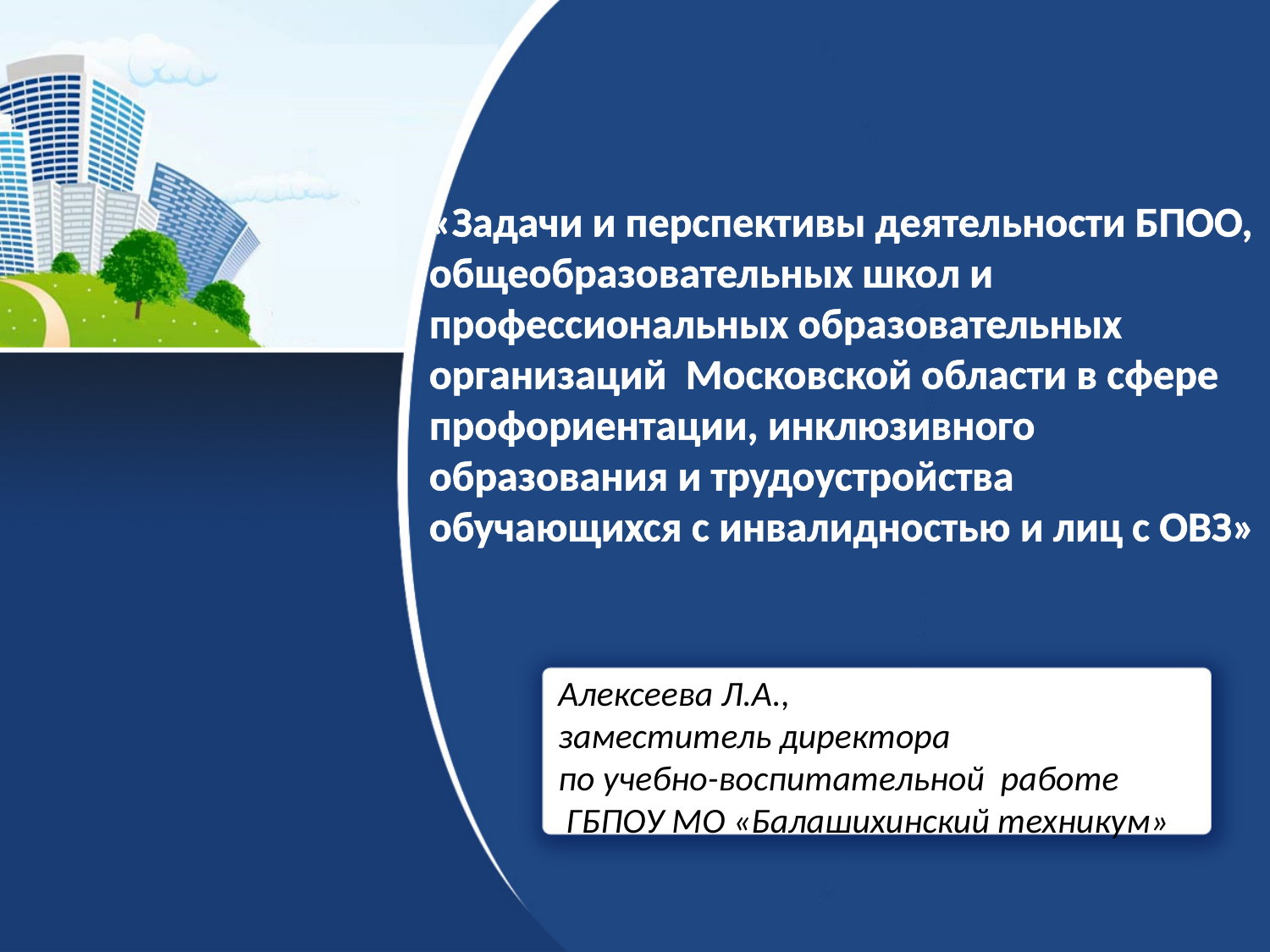

«Задачи и перспективы деятельности БПОО, общеобразовательных школ и профессиональных образовательных организаций  Московской области в сфере профориентации, инклюзивного образования и трудоустройства  обучающихся с инвалидностью и лиц с ОВЗ»
Алексеева Л.А.,
заместитель директора
по учебно-воспитательной  работе
 ГБПОУ МО «Балашихинский техникум»